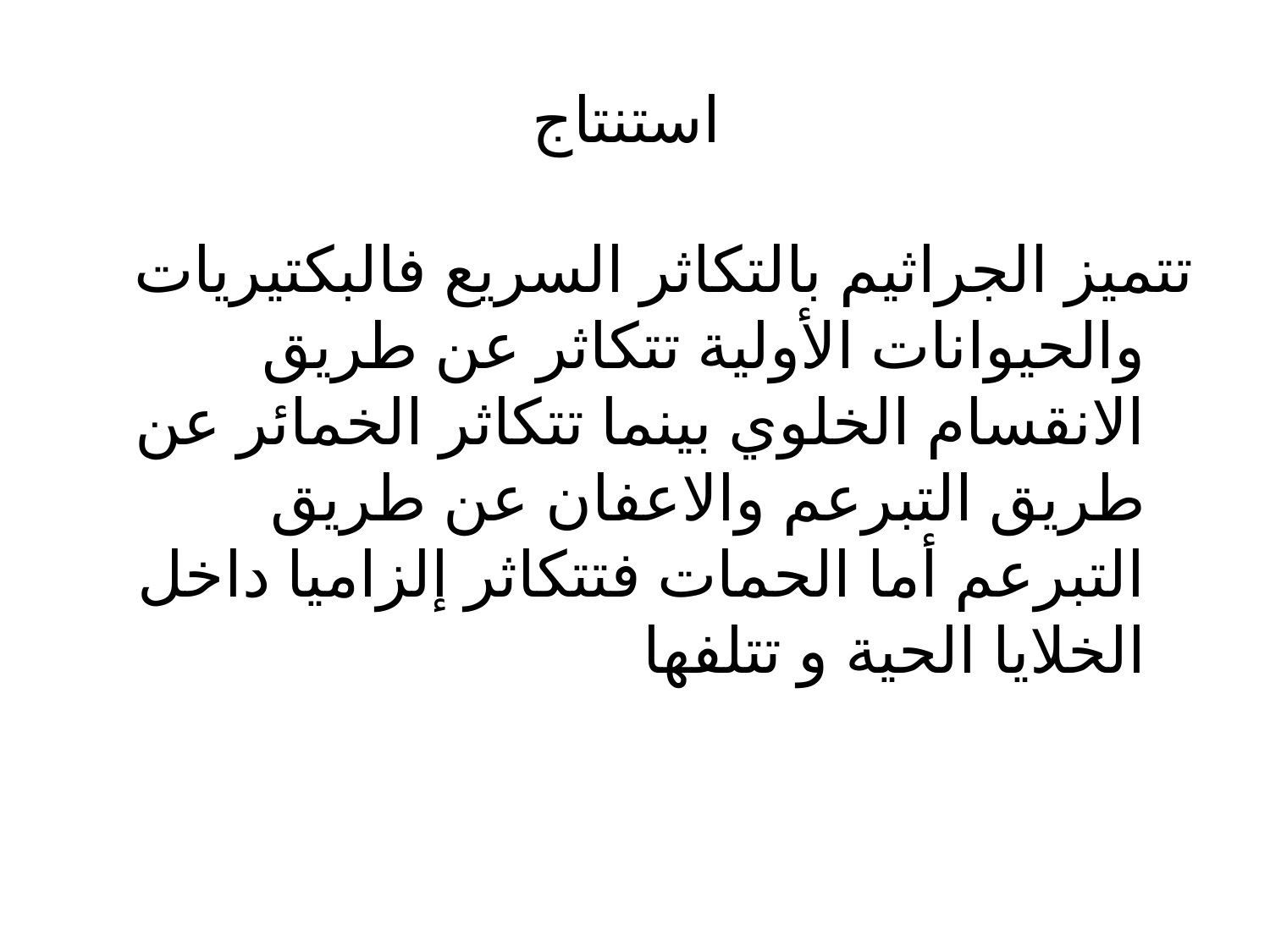

# استنتاج
تتميز الجراثيم بالتكاثر السريع فالبكتيريات والحيوانات الأولية تتكاثر عن طريق الانقسام الخلوي بينما تتكاثر الخمائر عن طريق التبرعم والاعفان عن طريق التبرعم أما الحمات فتتكاثر إلزاميا داخل الخلايا الحية و تتلفها